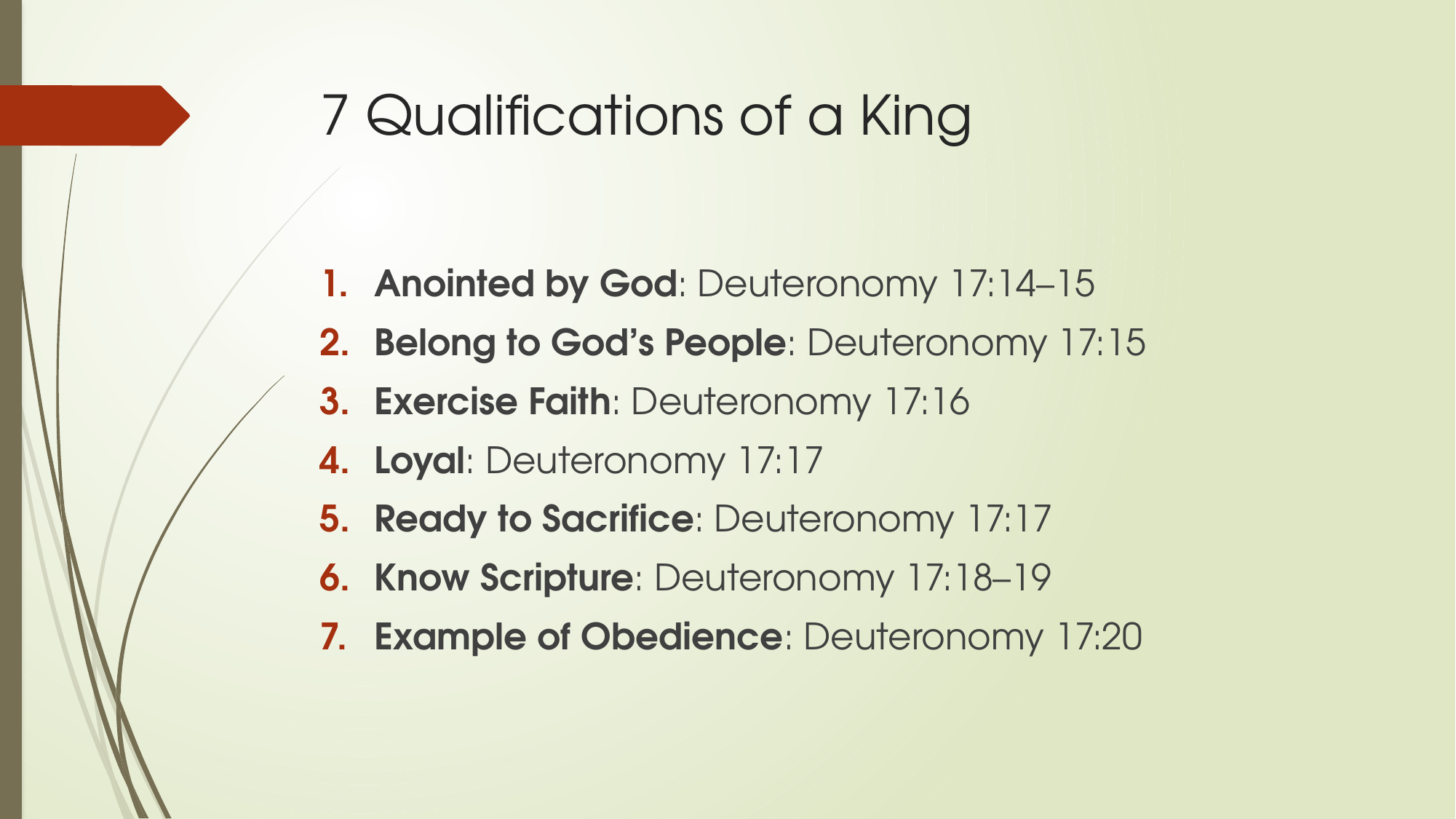

# 7 Qualifications of a King
Anointed by God: Deuteronomy 17:14–15
Belong to God’s People: Deuteronomy 17:15
Exercise Faith: Deuteronomy 17:16
Loyal: Deuteronomy 17:17
Ready to Sacrifice: Deuteronomy 17:17
Know Scripture: Deuteronomy 17:18–19
Example of Obedience: Deuteronomy 17:20